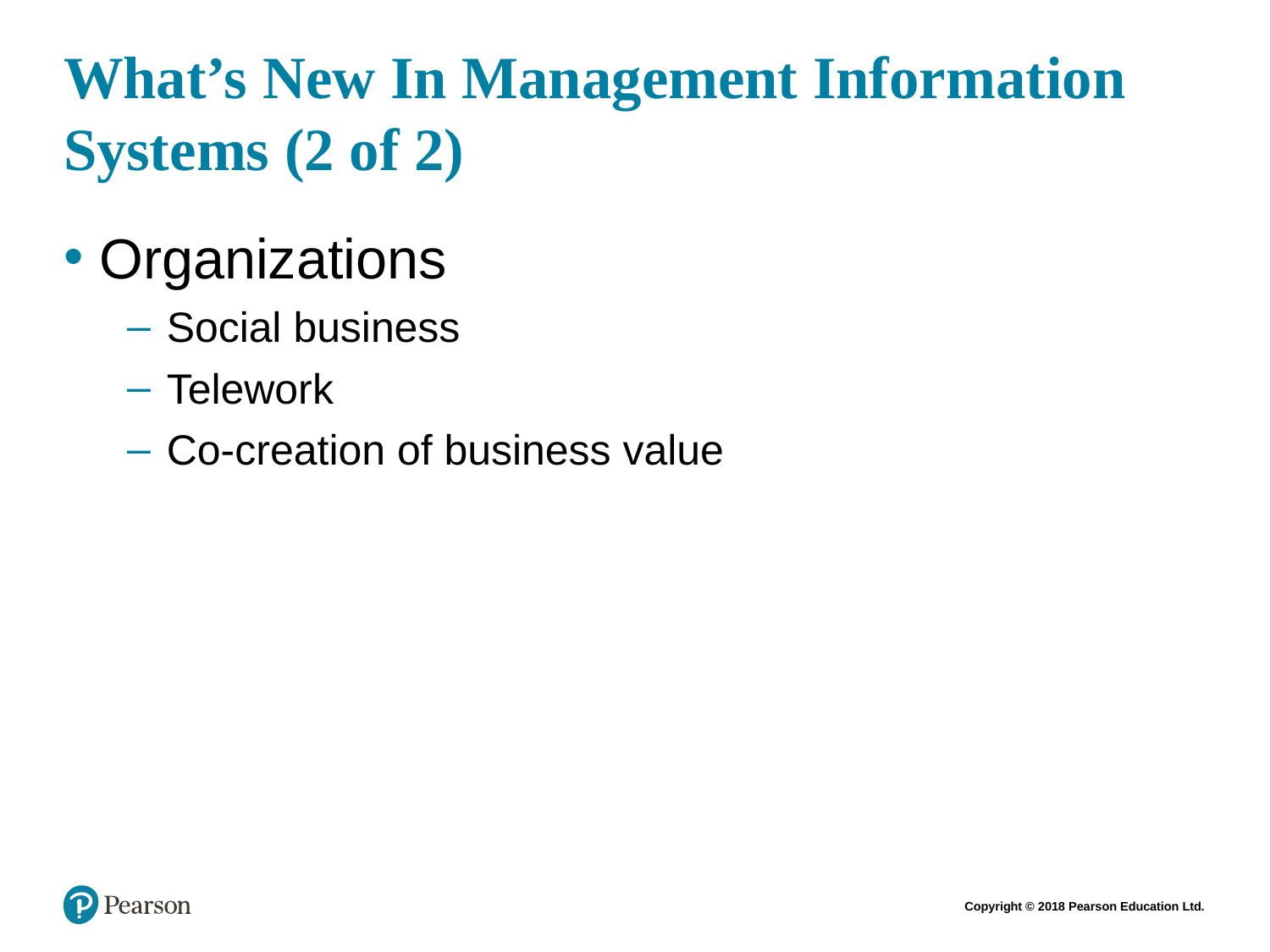

# What’s New In Management Information Systems (2 of 2)
Organizations
Social business
Telework
Co-creation of business value